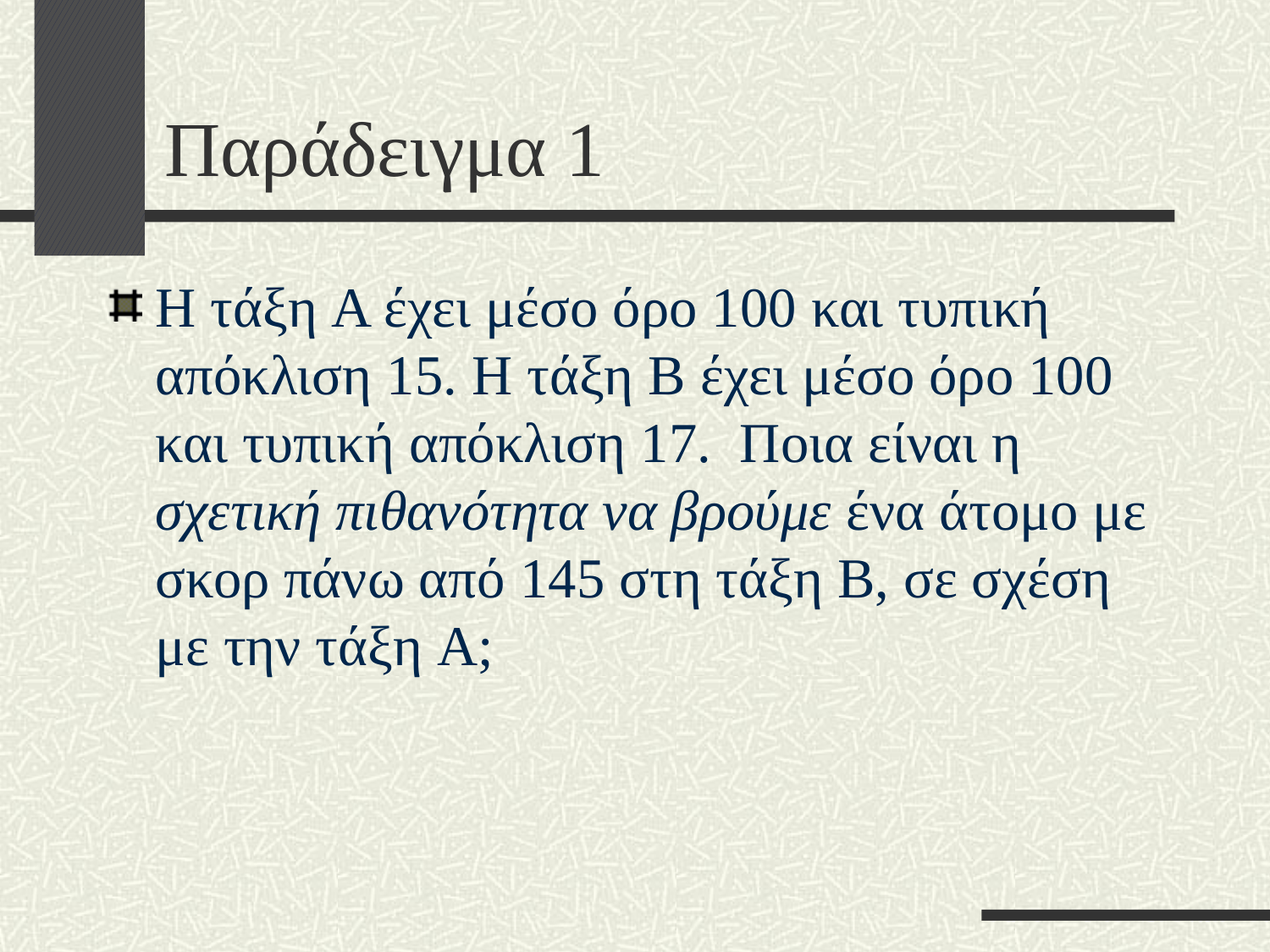

# Παράδειγμα 1
Η τάξη A έχει μέσο όρο 100 και τυπική απόκλιση 15. Η τάξη B έχει μέσο όρο 100 και τυπική απόκλιση 17.  Ποια είναι η  σχετική πιθανότητα να βρούμε ένα άτομο με  σκορ πάνω από 145 στη τάξη B, σε σχέση με την τάξη A;